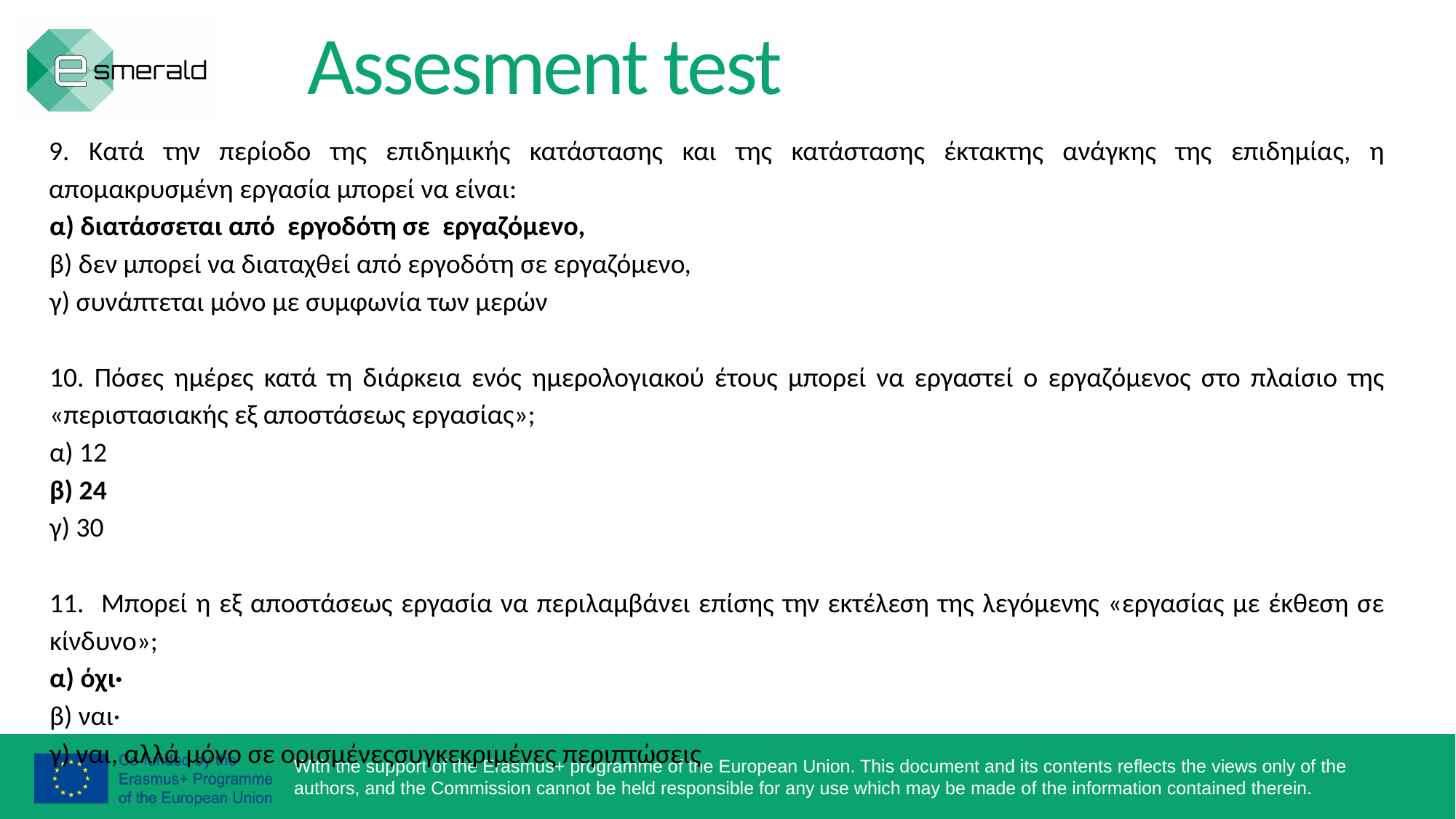

Assesment test
9. Κατά την περίοδο της επιδημικής κατάστασης και της κατάστασης έκτακτης ανάγκης της επιδημίας, η απομακρυσμένη εργασία μπορεί να είναι:
α) διατάσσεται από  εργοδότη σε  εργαζόμενο,
β) δεν μπορεί να διαταχθεί από εργοδότη σε εργαζόμενο,
γ) συνάπτεται μόνο με συμφωνία των μερών

10. Πόσες ημέρες κατά τη διάρκεια ενός ημερολογιακού έτους μπορεί να εργαστεί ο εργαζόμενος στο πλαίσιο της «περιστασιακής εξ αποστάσεως εργασίας»;
α) 12
β) 24
γ) 30

11.  Μπορεί η εξ αποστάσεως εργασία να περιλαμβάνει επίσης την εκτέλεση της λεγόμενης «εργασίας με έκθεση σε κίνδυνο»;
α) όχι·
β) ναι·
γ) ναι, αλλά μόνο σε ορισμένεςσυγκεκριμένες περιπτώσεις